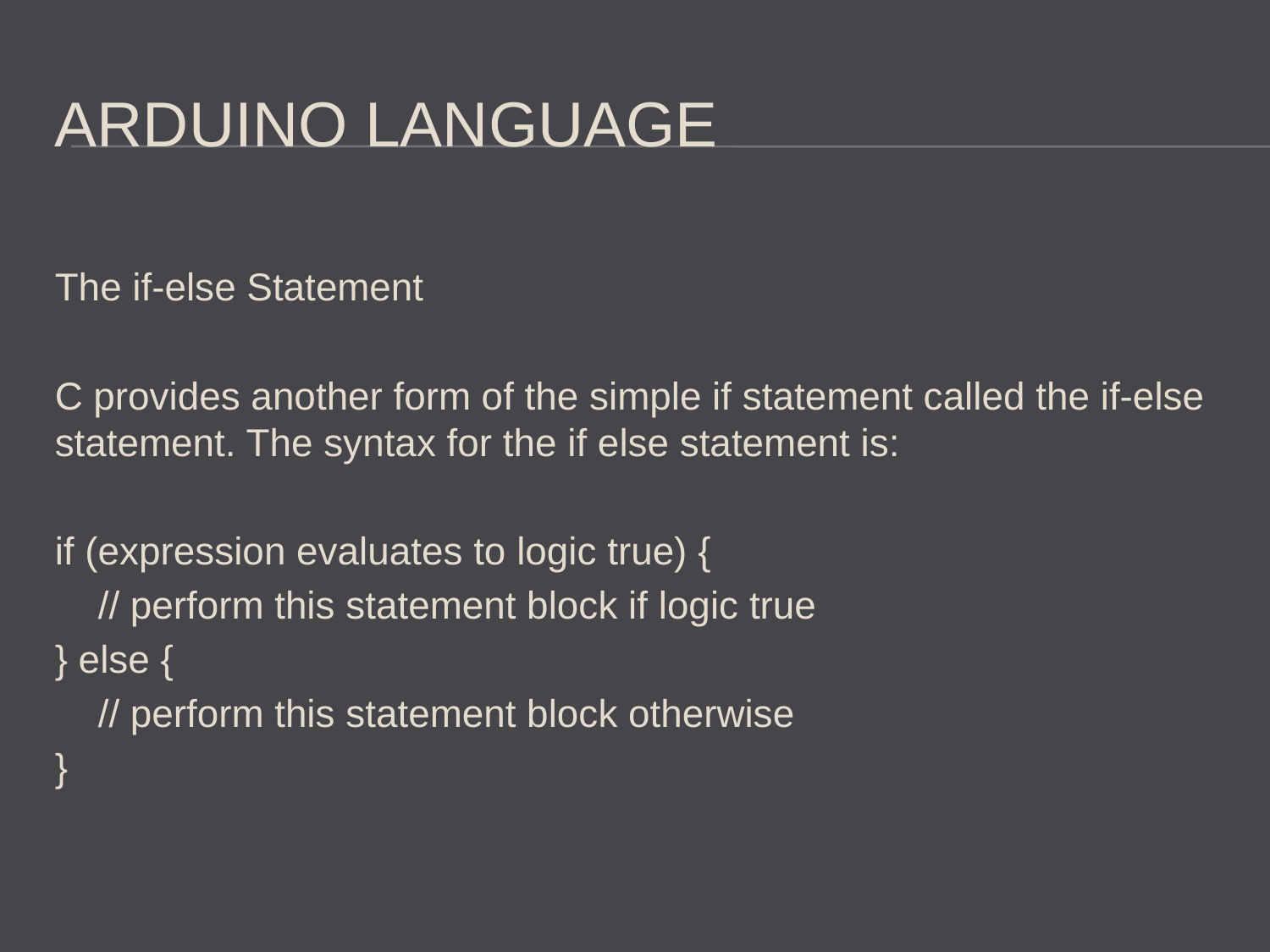

# Arduino Language
The if-else Statement

C provides another form of the simple if statement called the if-else statement. The syntax for the if else statement is:

if (expression evaluates to logic true) {
    // perform this statement block if logic true
} else {
    // perform this statement block otherwise
}